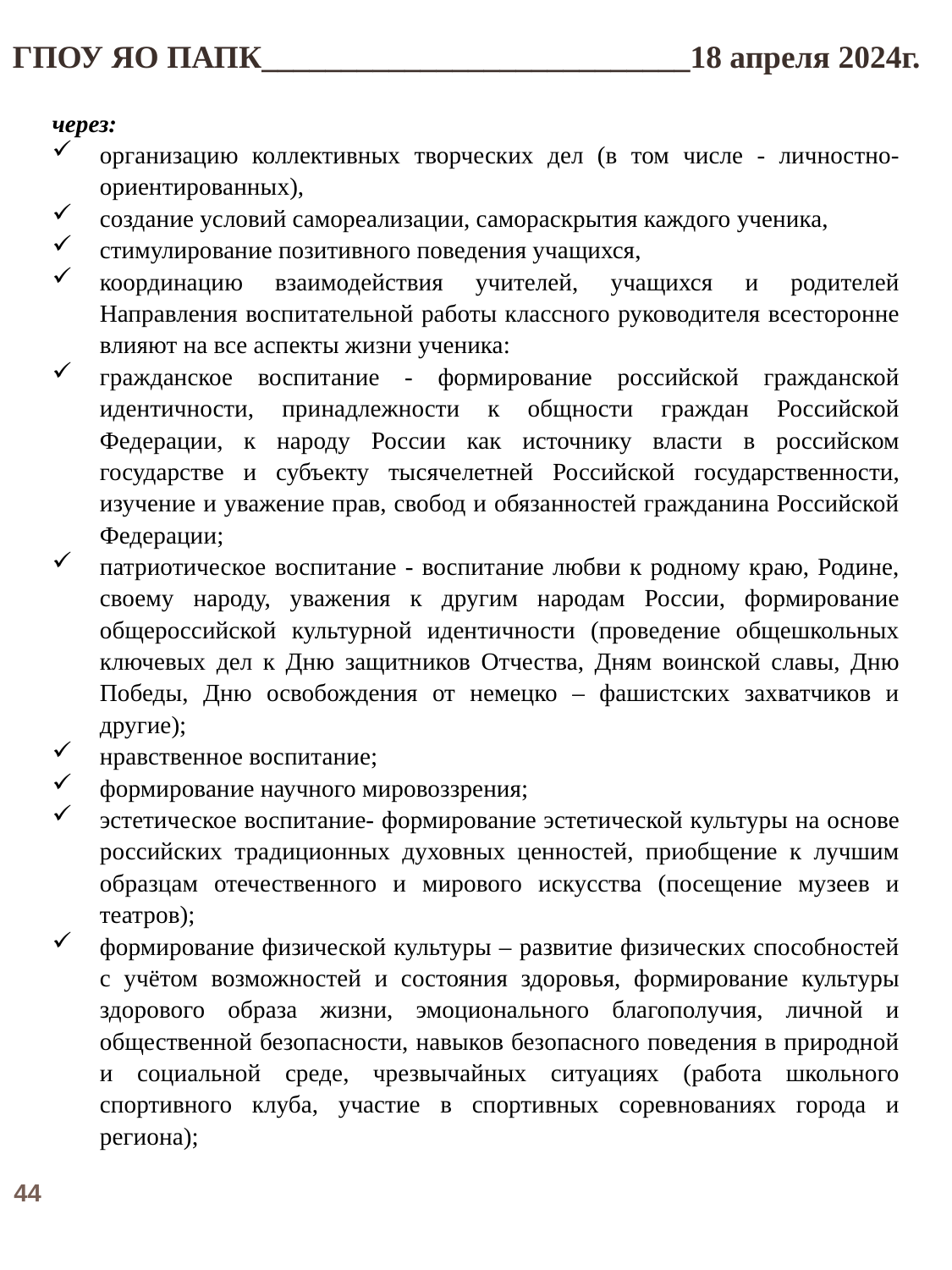

ГПОУ ЯО ПАПК___________________________18 апреля 2024г.
через:
организацию коллективных творческих дел (в том числе - личностно-ориентированных),
создание условий самореализации, самораскрытия каждого ученика,
стимулирование позитивного поведения учащихся,
координацию взаимодействия учителей, учащихся и родителей Направления воспитательной работы классного руководителя всесторонне влияют на все аспекты жизни ученика:
гражданское воспитание - формирование российской гражданской идентичности, принадлежности к общности граждан Российской Федерации, к народу России как источнику власти в российском государстве и субъекту тысячелетней Российской государственности, изучение и уважение прав, свобод и обязанностей гражданина Российской Федерации;
патриотическое воспитание - воспитание любви к родному краю, Родине, своему народу, уважения к другим народам России, формирование общероссийской культурной идентичности (проведение общешкольных ключевых дел к Дню защитников Отчества, Дням воинской славы, Дню Победы, Дню освобождения от немецко – фашистских захватчиков и другие);
нравственное воспитание;
формирование научного мировоззрения;
эстетическое воспитание- формирование эстетической культуры на основе российских традиционных духовных ценностей, приобщение к лучшим образцам отечественного и мирового искусства (посещение музеев и театров);
формирование физической культуры – развитие физических способностей с учётом возможностей и состояния здоровья, формирование культуры здорового образа жизни, эмоционального благополучия, личной и общественной безопасности, навыков безопасного поведения в природной и социальной среде, чрезвычайных ситуациях (работа школьного спортивного клуба, участие в спортивных соревнованиях города и региона);

44